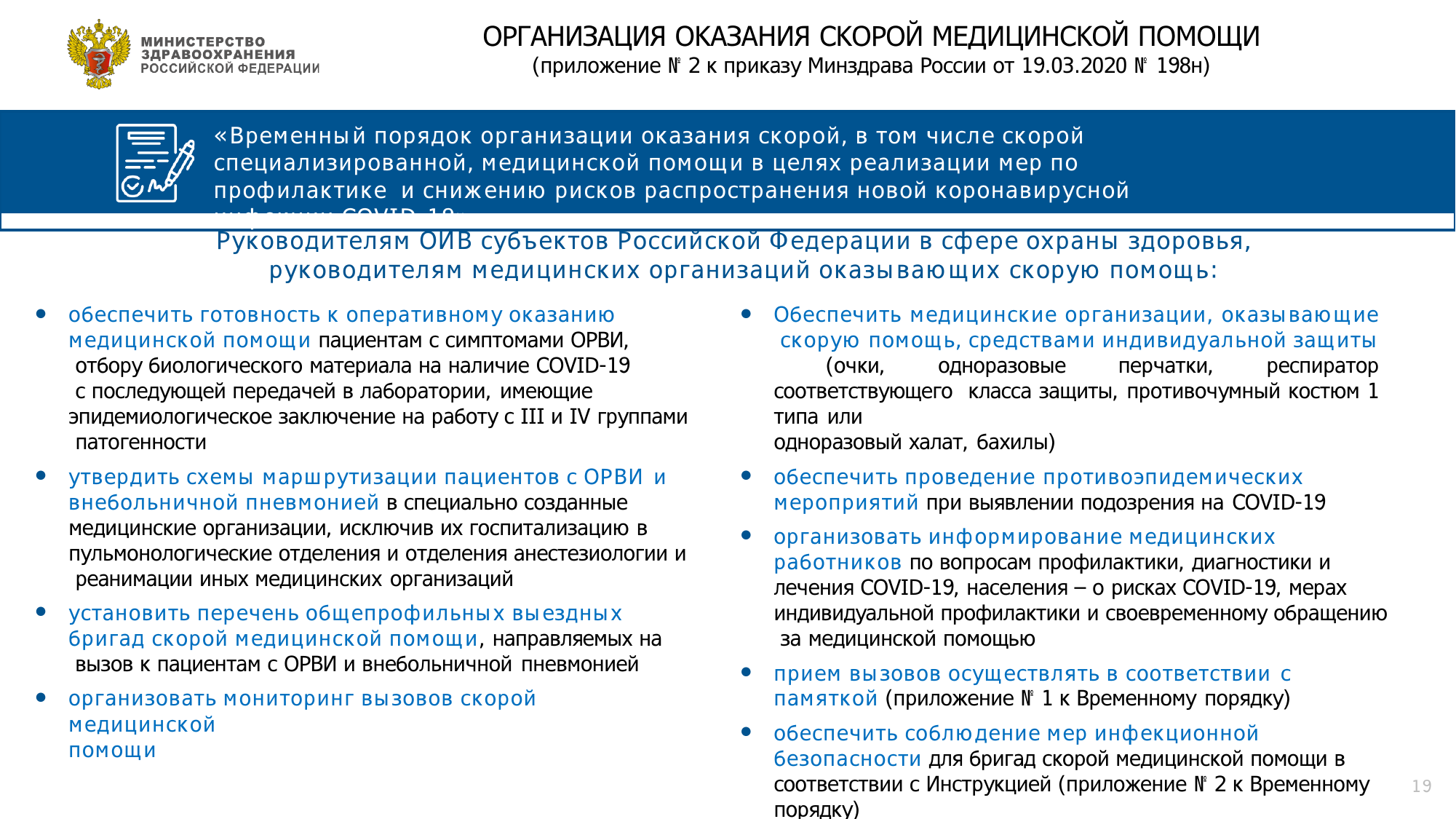

# ОРГАНИЗАЦИЯ ОКАЗАНИЯ СКОРОЙ МЕДИЦИНСКОЙ ПОМОЩИ
(приложение № 2 к приказу Минздрава России от 19.03.2020 № 198н)

«Временный порядок организации оказания скорой, в том числе скорой
специализированной, медицинской помощи в целях реализации мер по профилактике  и снижению рисков распространения новой коронавирусной инфекции COVID-19»

Руководителям ОИВ субъектов Российской Федерации в сфере охраны здоровья,  руководителям медицинских организаций оказывающих скорую помощь:
обеспечить готовность к оперативному оказанию  медицинской помощи пациентам с симптомами ОРВИ,  отбору биологического материала на наличие COVID-19  с последующей передачей в лаборатории, имеющие
эпидемиологическое заключение на работу с III и IV группами  патогенности
утвердить схемы маршрутизации пациентов с ОРВИ и
внебольничной пневмонией в специально созданные  медицинские организации, исключив их госпитализацию в
пульмонологические отделения и отделения анестезиологии и  реанимации иных медицинских организаций
установить перечень общепрофильных выездных  бригад скорой медицинской помощи, направляемых на  вызов к пациентам с ОРВИ и внебольничной пневмонией
организовать мониторинг вызовов скорой медицинской
помощи
Обеспечить медицинские организации, оказывающие  скорую помощь, средствами индивидуальной защиты  (очки, одноразовые перчатки, респиратор соответствующего  класса защиты, противочумный костюм 1 типа или
одноразовый халат, бахилы)
обеспечить проведение противоэпидемических
мероприятий при выявлении подозрения на COVID-19
организовать информирование медицинских  работников по вопросам профилактики, диагностики и  лечения COVID-19, населения – о рисках COVID-19, мерах  индивидуальной профилактики и своевременному обращению  за медицинской помощью
прием вызовов осуществлять в соответствии с
памяткой (приложение № 1 к Временному порядку)
обеспечить соблюдение мер инфекционной  безопасности для бригад скорой медицинской помощи в  соответствии с Инструкцией (приложение № 2 к Временному  порядку)
19